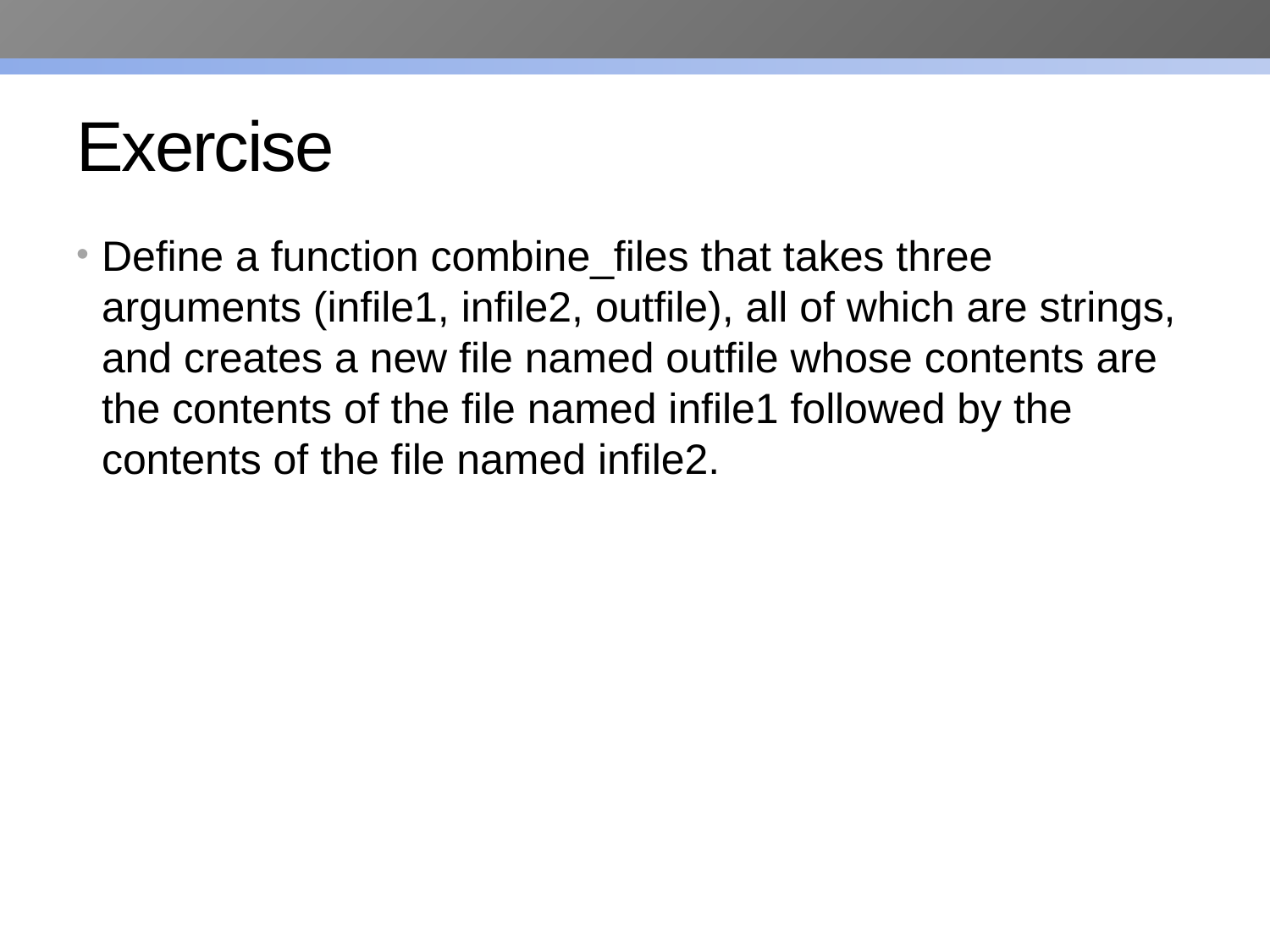

# Exercise
Define a function combine_files that takes three arguments (infile1, infile2, outfile), all of which are strings, and creates a new file named outfile whose contents are the contents of the file named infile1 followed by the contents of the file named infile2.